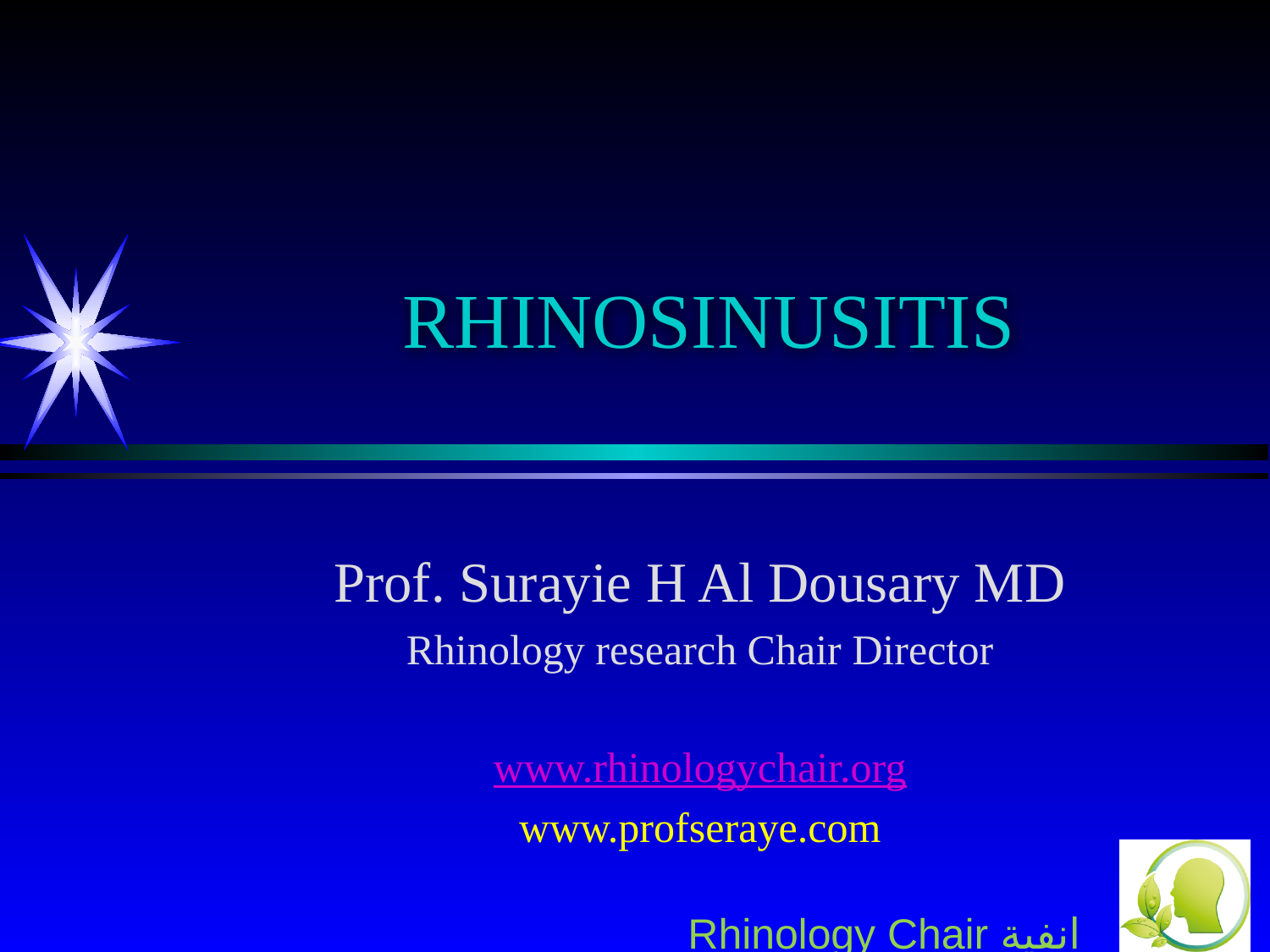

# RHINOSINUSITIS
Prof. Surayie H Al Dousary MD
Rhinology research Chair Director

www.rhinologychair.org
www.profseraye.com